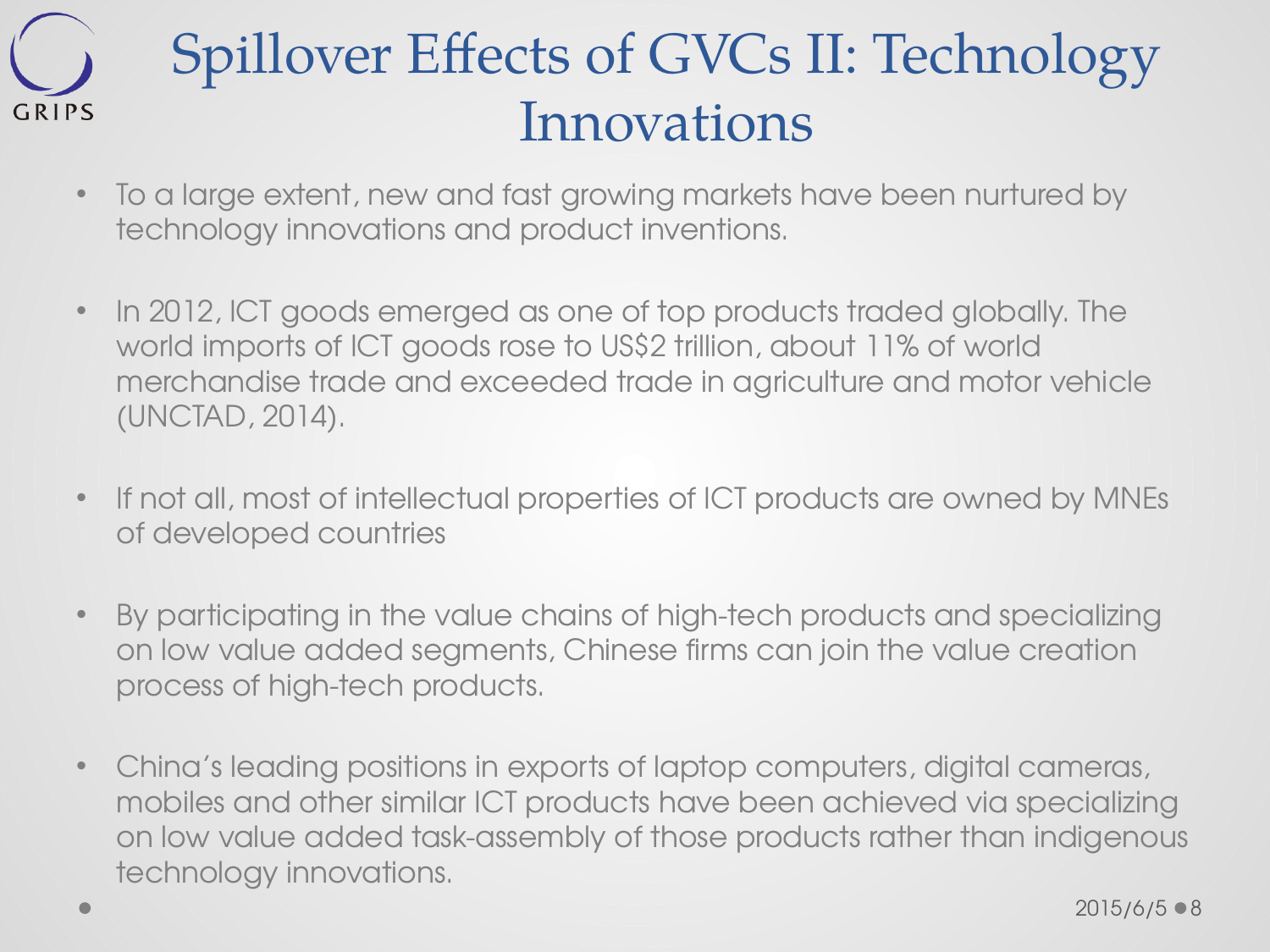

# Spillover Effects of GVCs II: Technology Innovations
To a large extent, new and fast growing markets have been nurtured by technology innovations and product inventions.

In 2012, ICT goods emerged as one of top products traded globally. The world imports of ICT goods rose to US$2 trillion, about 11% of world merchandise trade and exceeded trade in agriculture and motor vehicle (UNCTAD, 2014).

If not all, most of intellectual properties of ICT products are owned by MNEs of developed countries

By participating in the value chains of high-tech products and specializing on low value added segments, Chinese firms can join the value creation process of high-tech products.

China’s leading positions in exports of laptop computers, digital cameras, mobiles and other similar ICT products have been achieved via specializing on low value added task-assembly of those products rather than indigenous technology innovations.

2015/6/5
8